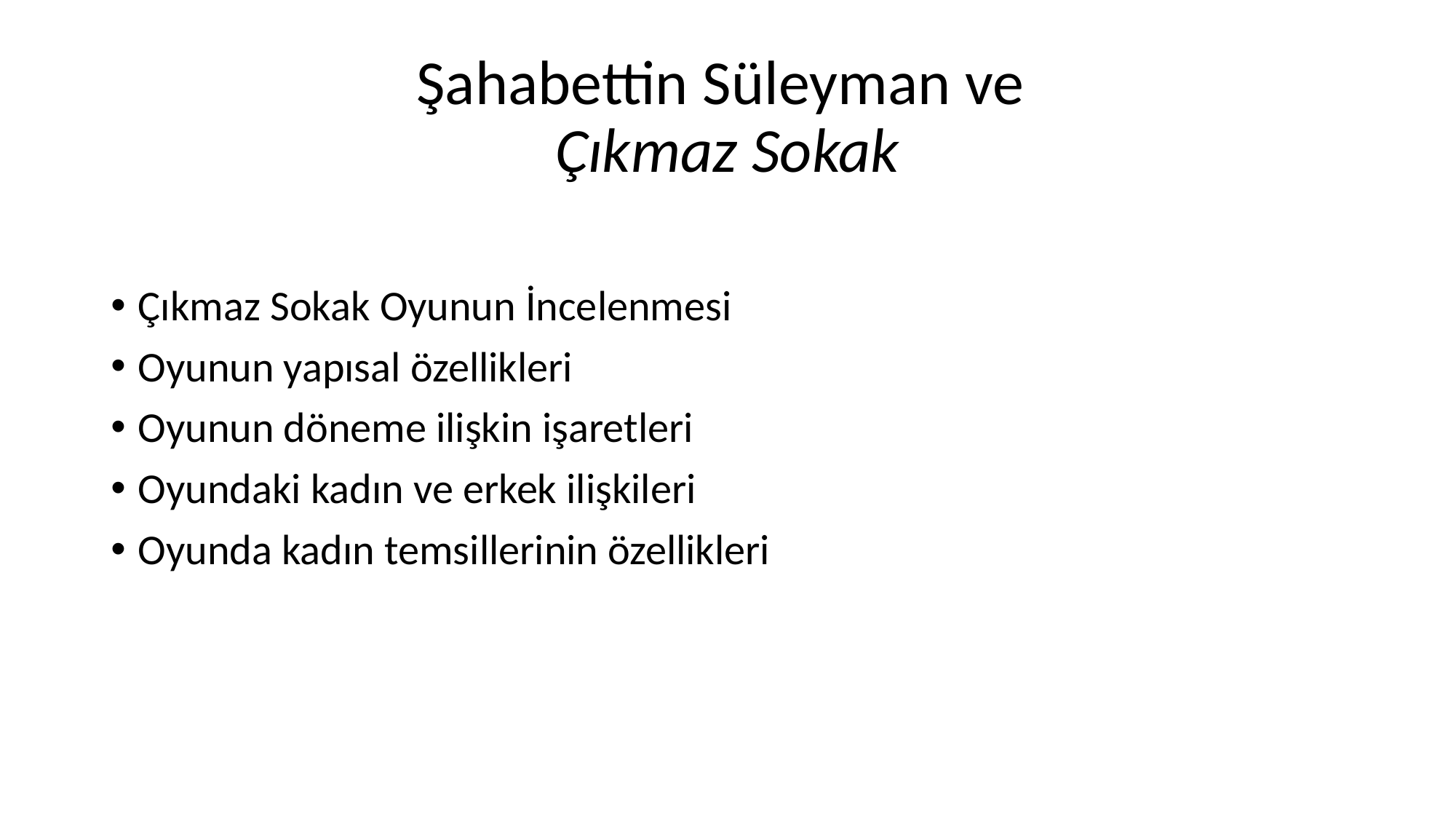

# Şahabettin Süleyman ve Çıkmaz Sokak
Çıkmaz Sokak Oyunun İncelenmesi
Oyunun yapısal özellikleri
Oyunun döneme ilişkin işaretleri
Oyundaki kadın ve erkek ilişkileri
Oyunda kadın temsillerinin özellikleri